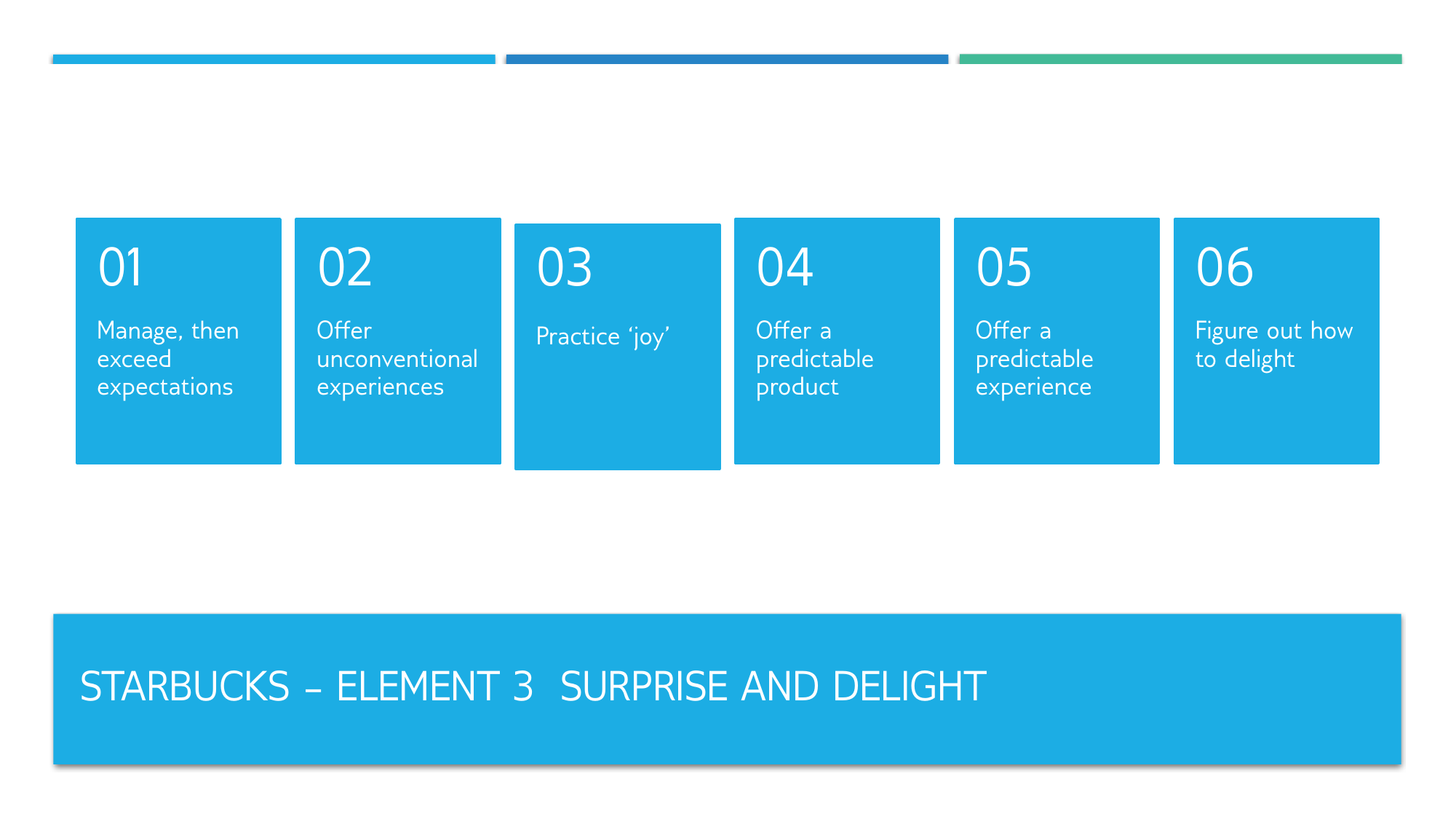

Manage, then exceed expectations
01
Offer unconventional experiences
02
Practice ‘joy’
03
Offer a predictable product
04
Offer a predictable experience
05
Figure out how to delight
06

# Starbucks – Element 3  surprise and delight